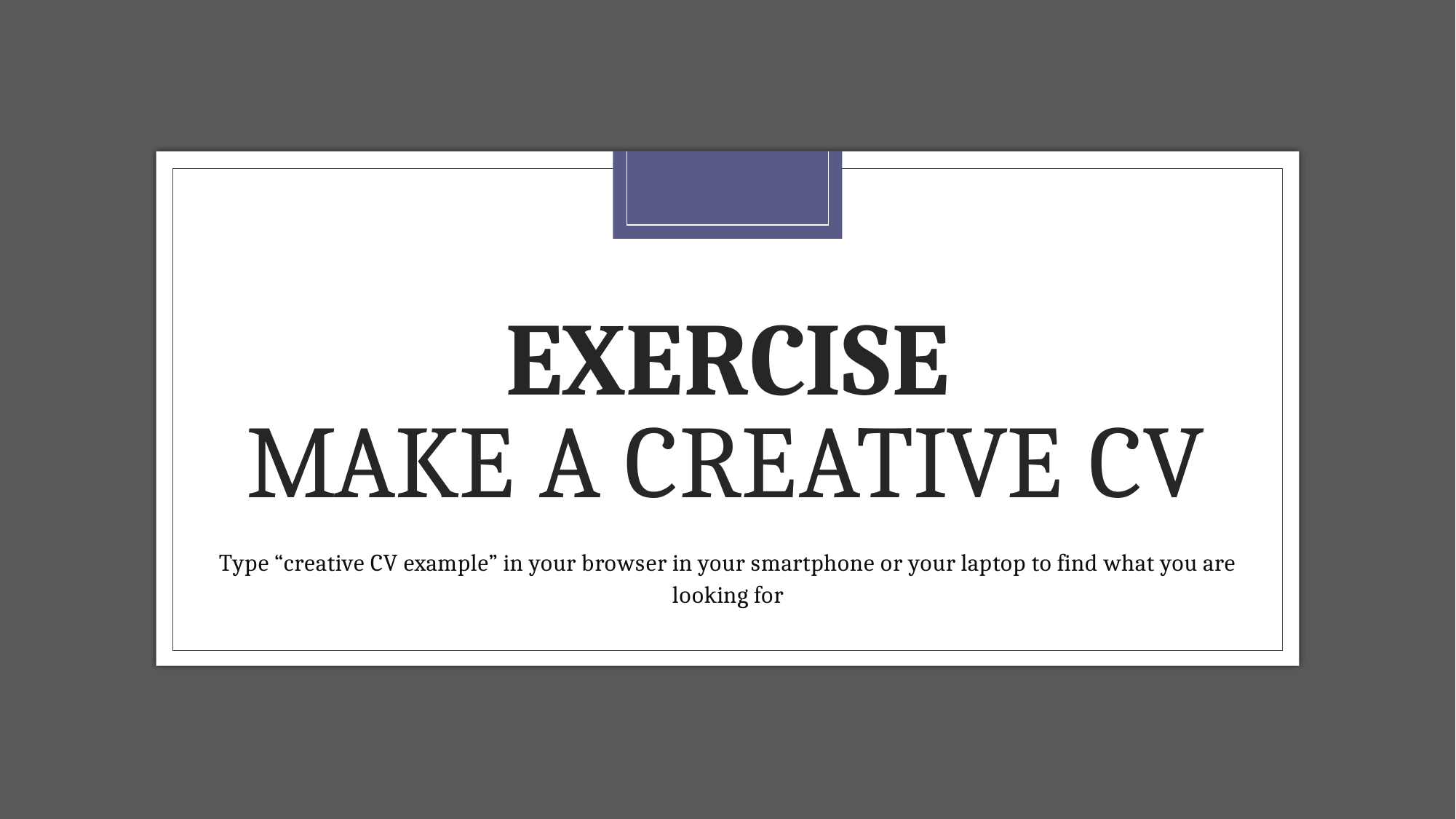

# EXERCISE Make a creative cv
Type “creative CV example” in your browser in your smartphone or your laptop to find what you are looking for